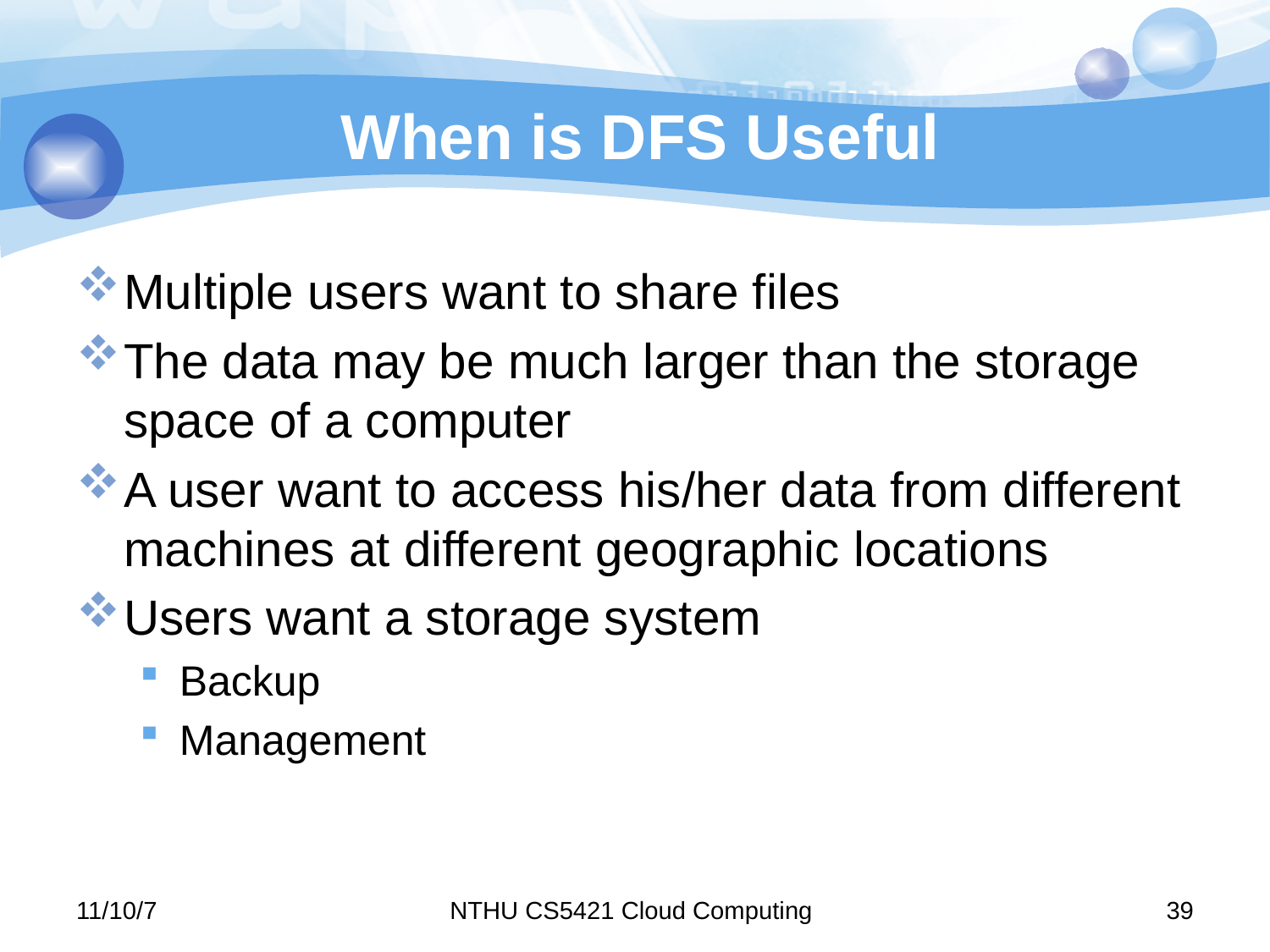

# When is DFS Useful
Multiple users want to share files
The data may be much larger than the storage space of a computer
A user want to access his/her data from different machines at different geographic locations
Users want a storage system
Backup
Management
11/10/7
NTHU CS5421 Cloud Computing
39